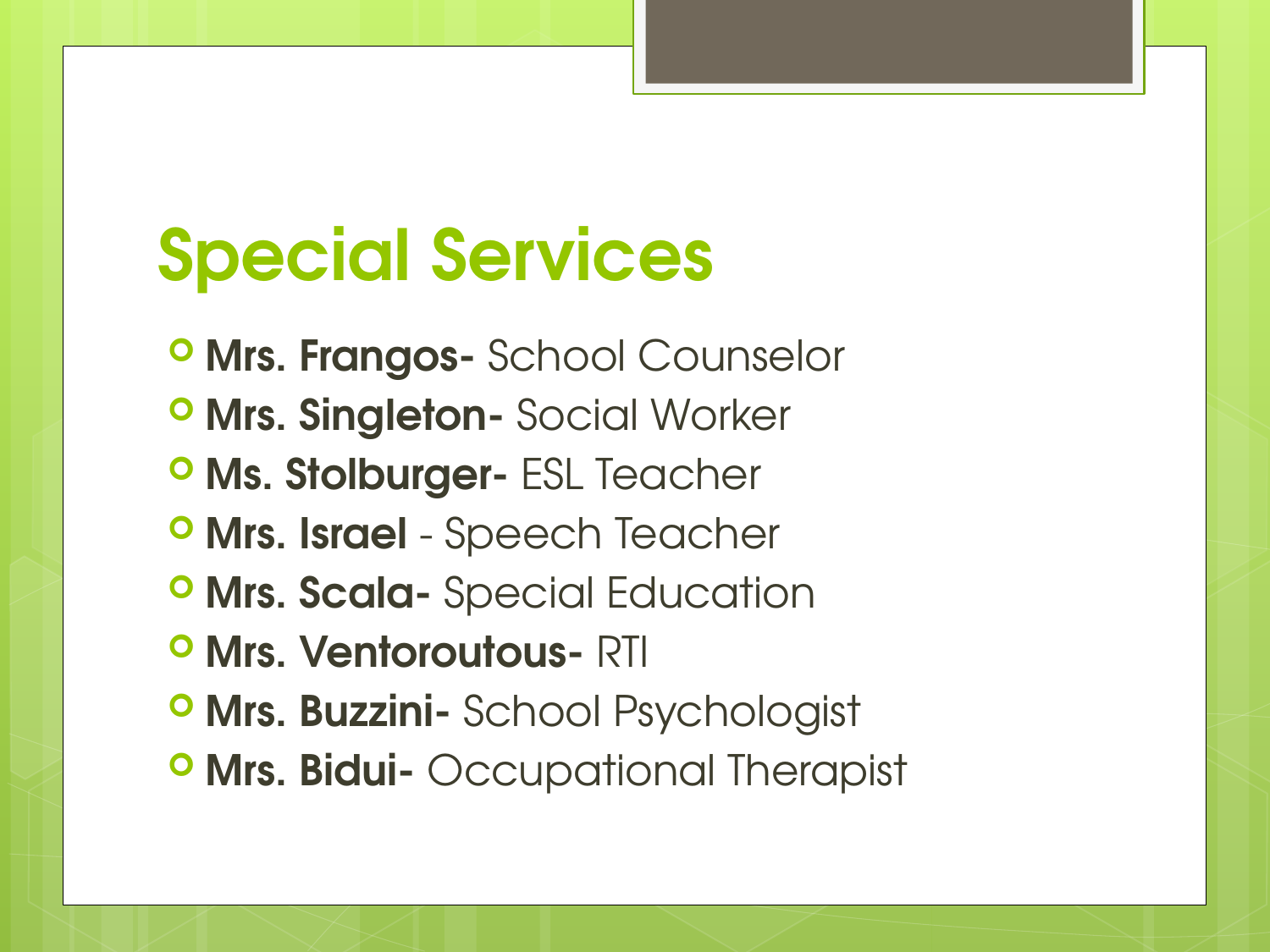

# Special Services
Mrs. Frangos- School Counselor
Mrs. Singleton- Social Worker
Ms. Stolburger- ESL Teacher
Mrs. Israel - Speech Teacher
Mrs. Scala- Special Education
Mrs. Ventoroutous- RTI
Mrs. Buzzini- School Psychologist
Mrs. Bidui- Occupational Therapist